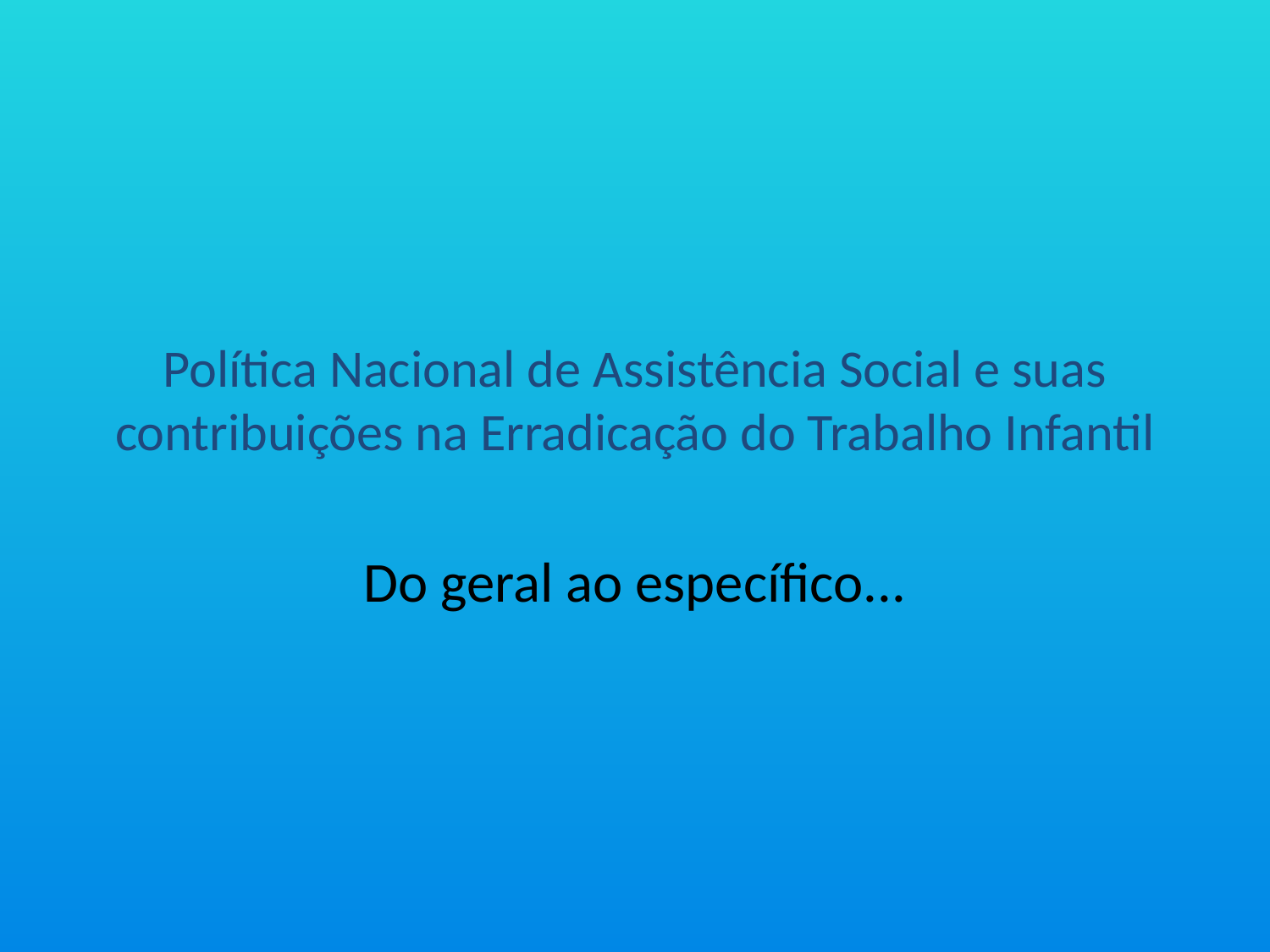

# Política Nacional de Assistência Social e suas contribuições na Erradicação do Trabalho Infantil
Do geral ao específico...